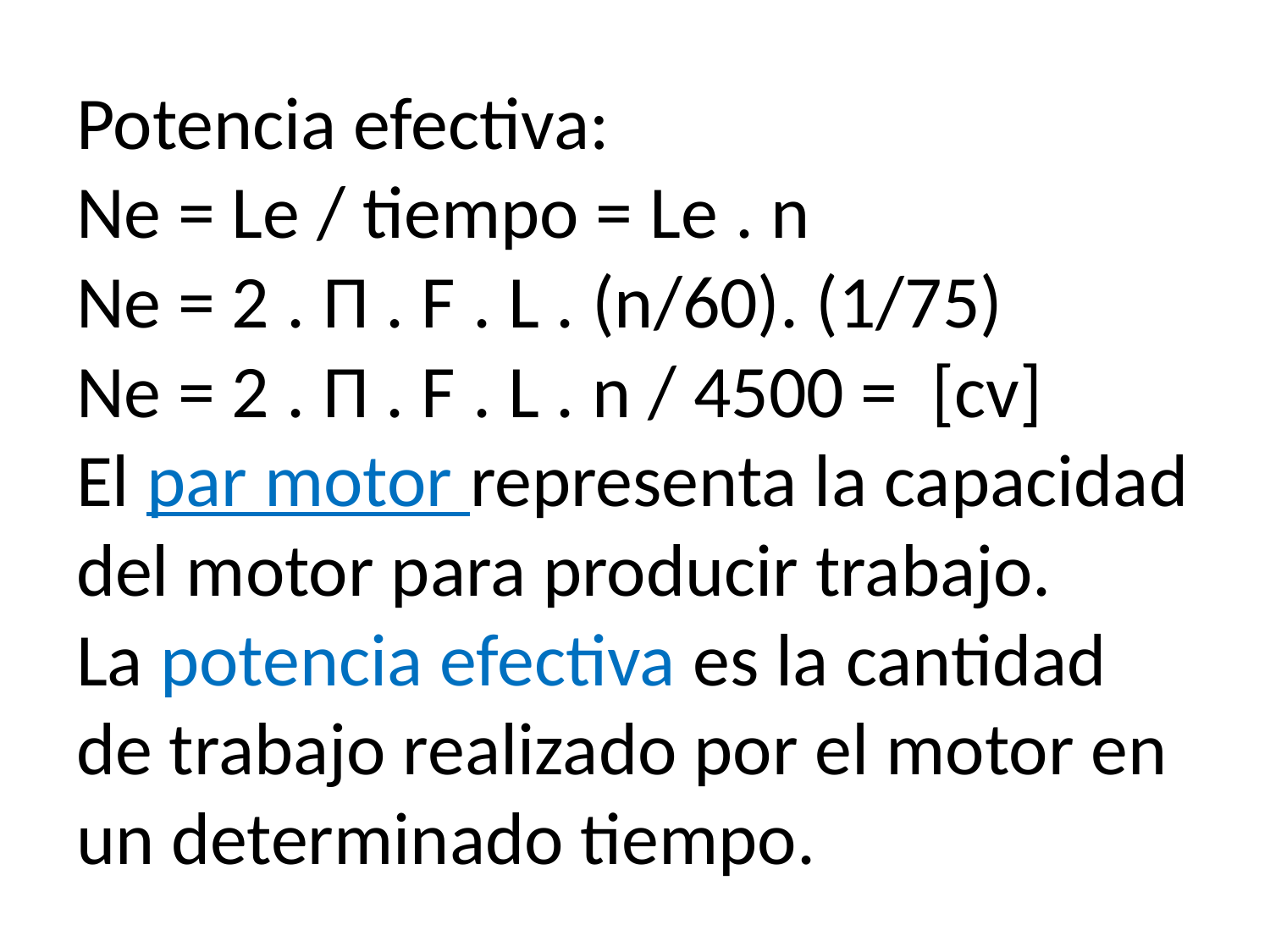

# Potencia efectiva: Ne = Le / tiempo = Le . n Ne = 2 . Π . F . L . (n/60). (1/75) Ne = 2 . Π . F . L . n / 4500 =  [cv] El par motor representa la capacidad del motor para producir trabajo. La potencia efectiva es la cantidad de trabajo realizado por el motor en un determinado tiempo.